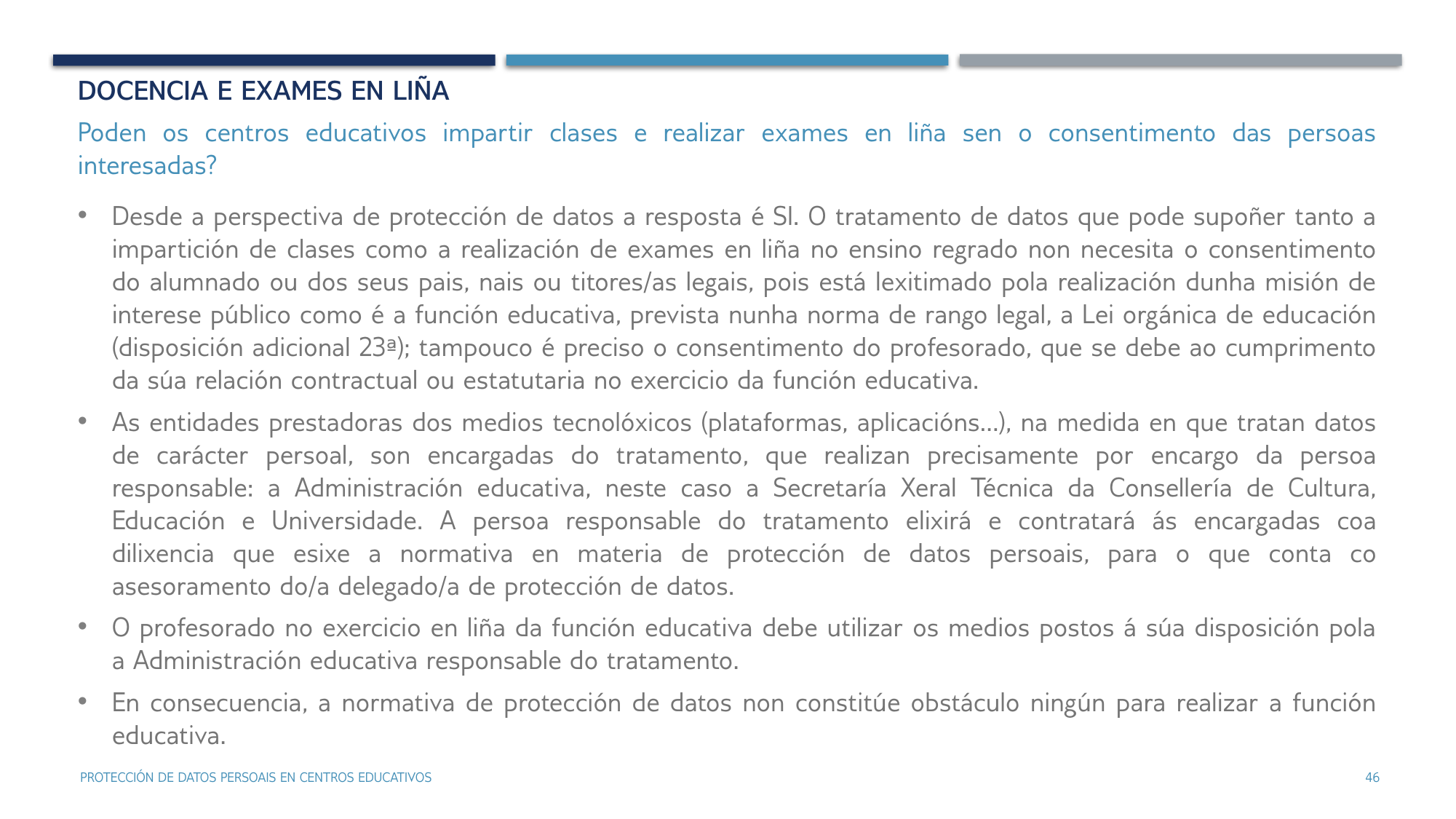

DOCENCIA E EXAMES EN LIÑA
Poden os centros educativos impartir clases e realizar exames en liña sen o consentimento das persoas interesadas?
Desde a perspectiva de protección de datos a resposta é SI. O tratamento de datos que pode supoñer tanto a impartición de clases como a realización de exames en liña no ensino regrado non necesita o consentimento do alumnado ou dos seus pais, nais ou titores/as legais, pois está lexitimado pola realización dunha misión de interese público como é a función educativa, prevista nunha norma de rango legal, a Lei orgánica de educación (disposición adicional 23ª); tampouco é preciso o consentimento do profesorado, que se debe ao cumprimento da súa relación contractual ou estatutaria no exercicio da función educativa.
As entidades prestadoras dos medios tecnolóxicos (plataformas, aplicacións…), na medida en que tratan datos de carácter persoal, son encargadas do tratamento, que realizan precisamente por encargo da persoa responsable: a Administración educativa, neste caso a Secretaría Xeral Técnica da Consellería de Cultura, Educación e Universidade. A persoa responsable do tratamento elixirá e contratará ás encargadas coa dilixencia que esixe a normativa en materia de protección de datos persoais, para o que conta co asesoramento do/a delegado/a de protección de datos.
O profesorado no exercicio en liña da función educativa debe utilizar os medios postos á súa disposición pola a Administración educativa responsable do tratamento.
En consecuencia, a normativa de protección de datos non constitúe obstáculo ningún para realizar a función educativa.
46
PROTECCIÓN DE DATOS PERSOAIS EN CENTROS EDUCATIVOS